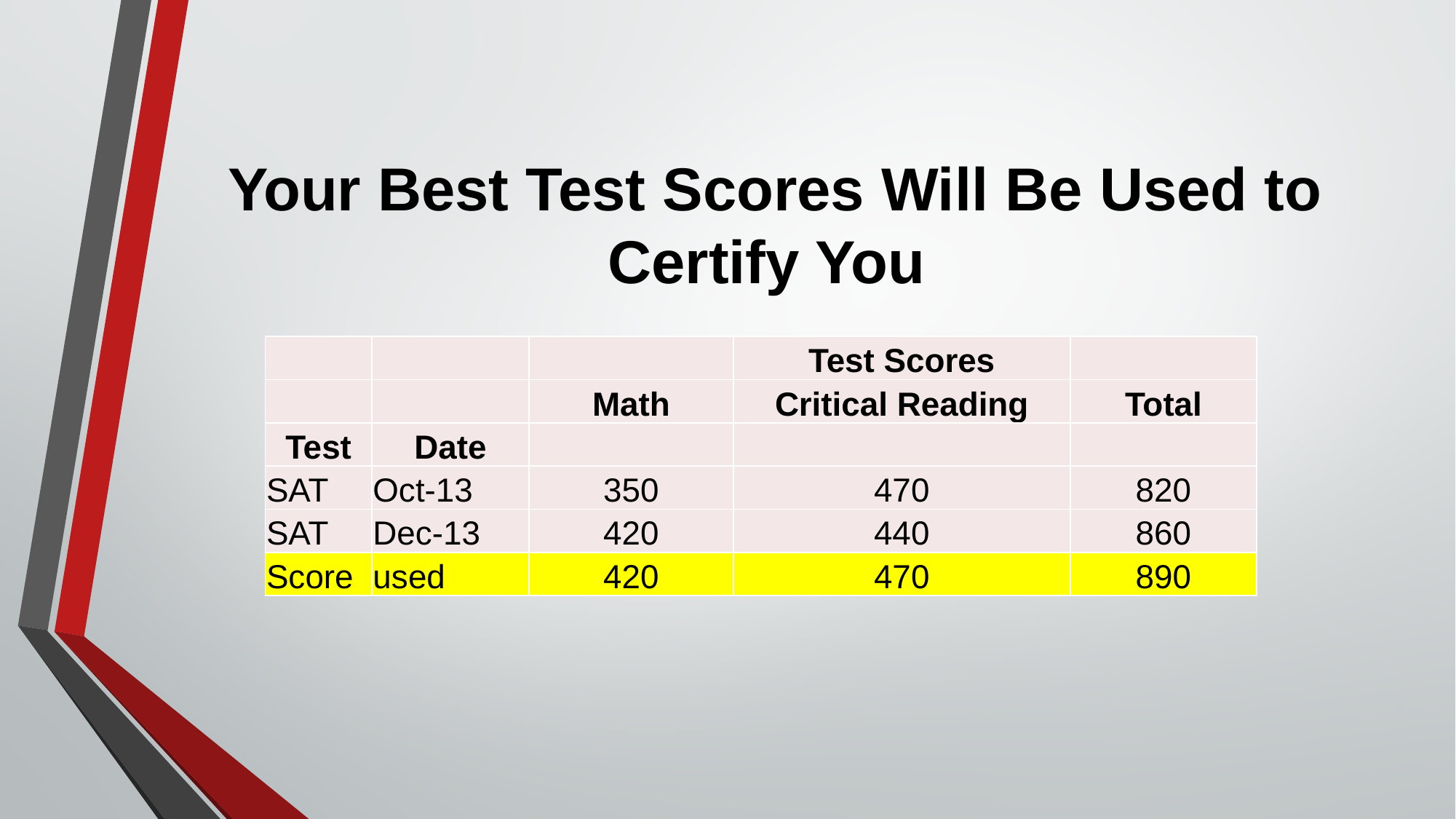

# Your Best Test Scores Will Be Used to Certify You
|  |  |  | Test Scores |  |
| --- | --- | --- | --- | --- |
|  |  | Math | Critical Reading | Total |
| Test | Date |  |  |  |
| SAT | Oct-13 | 350 | 470 | 820 |
| SAT | Dec-13 | 420 | 440 | 860 |
| Score | used | 420 | 470 | 890 |